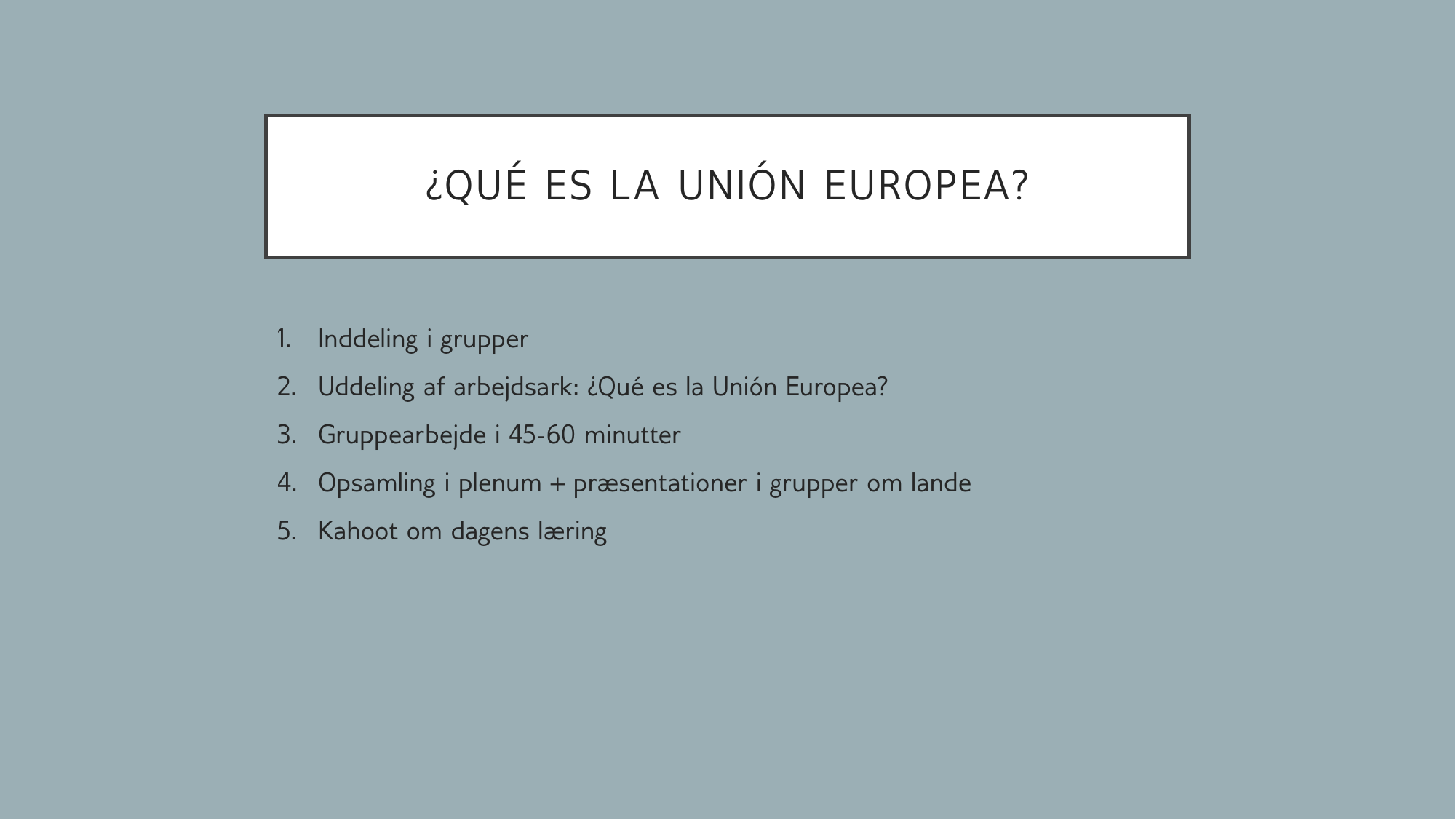

# ¿Qué es la Unión Europea?
Inddeling i grupper
Uddeling af arbejdsark: ¿Qué es la Unión Europea?
Gruppearbejde i 45-60 minutter
Opsamling i plenum + præsentationer i grupper om lande
Kahoot om dagens læring